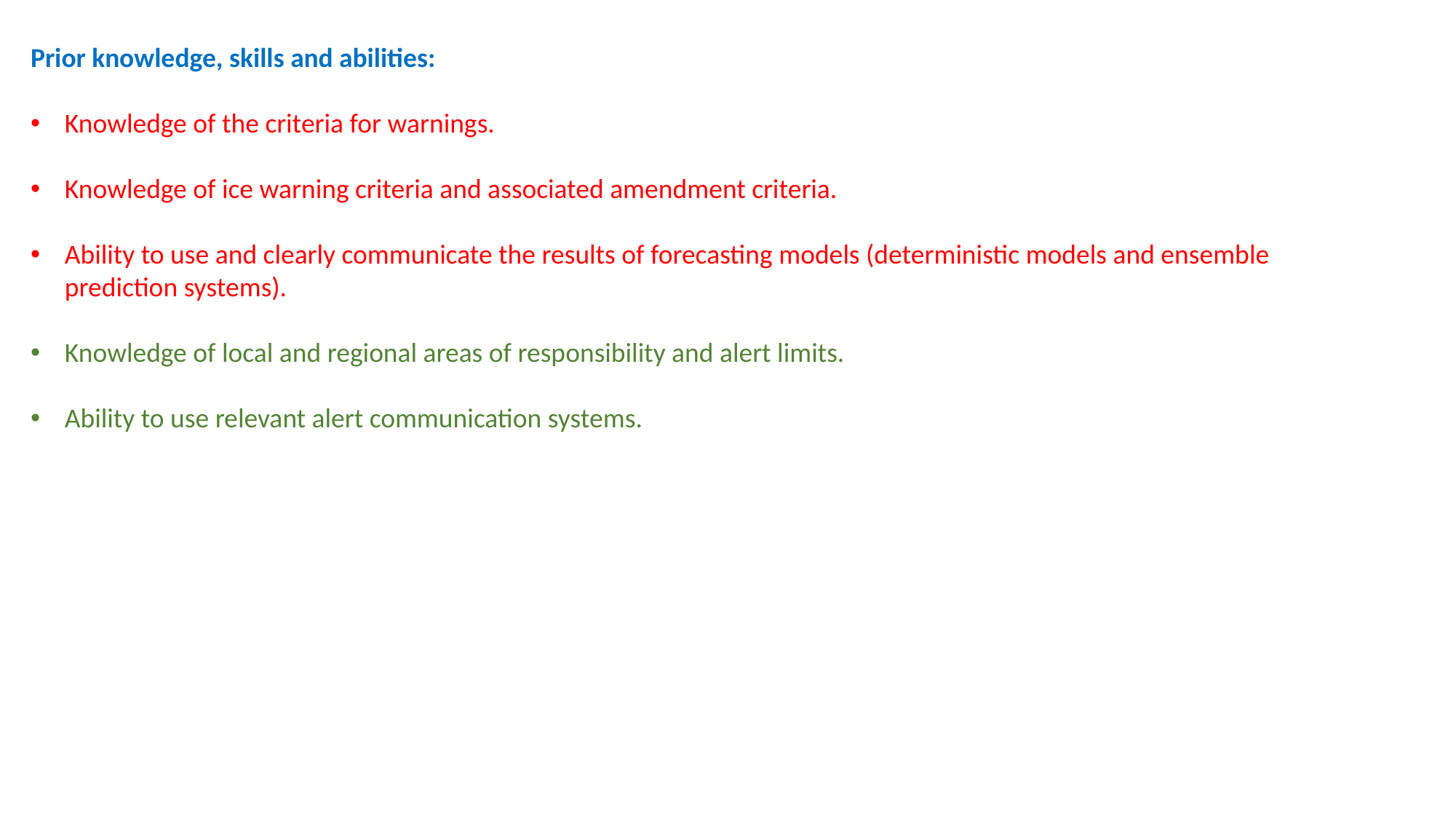

Prior knowledge, skills and abilities:

Knowledge of the criteria for warnings.

Knowledge of ice warning criteria and associated amendment criteria.

Ability to use and clearly communicate the results of forecasting models (deterministic models and ensemble prediction systems).

Knowledge of local and regional areas of responsibility and alert limits.

Ability to use relevant alert communication systems.